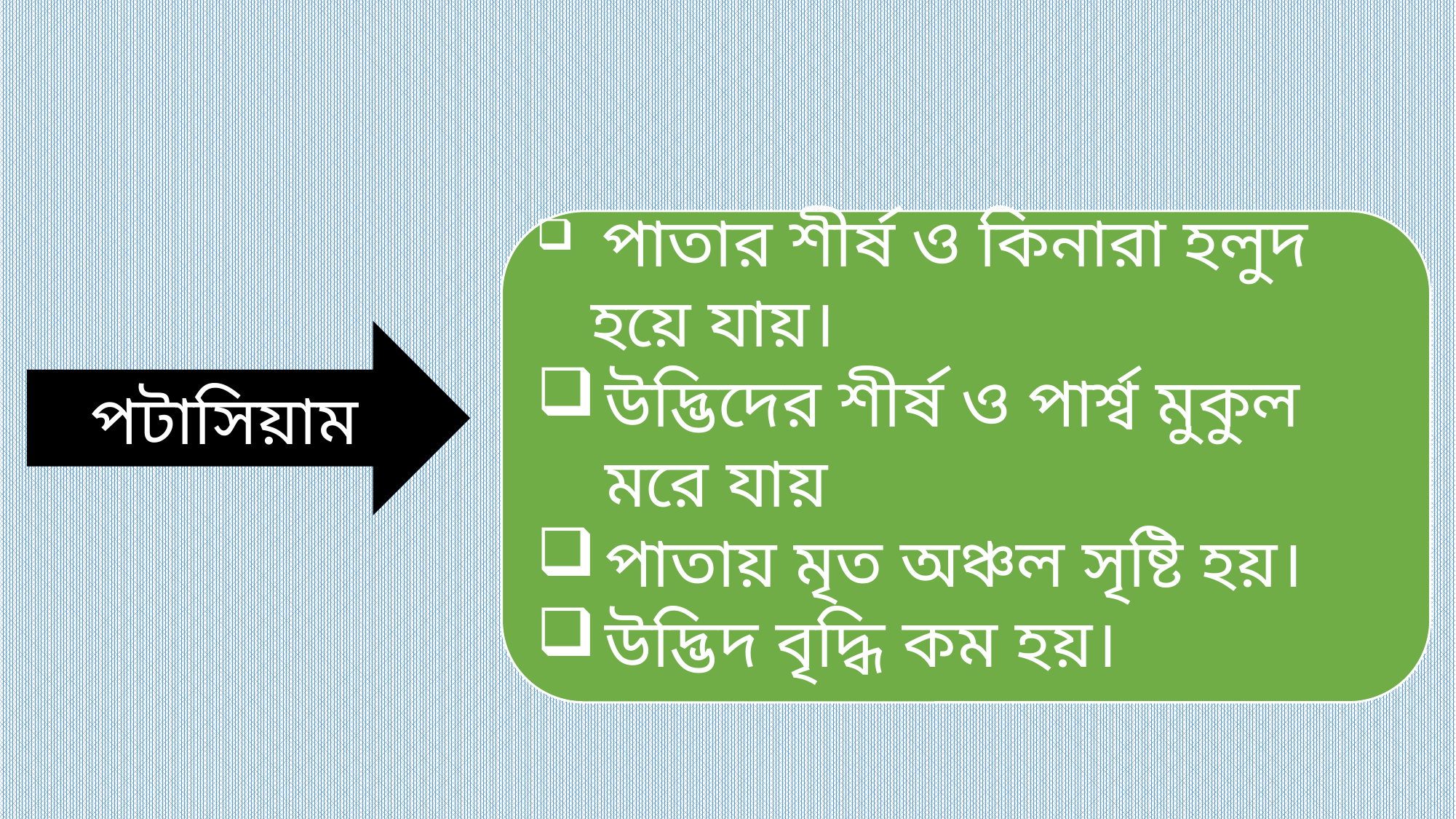

পাতার শীর্ষ ও কিনারা হলুদ হয়ে যায়।
উদ্ভিদের শীর্ষ ও পার্শ্ব মুকুল মরে যায়
পাতায় মৃত অঞ্চল সৃষ্টি হয়।
উদ্ভিদ বৃদ্ধি কম হয়।

পটাসিয়াম